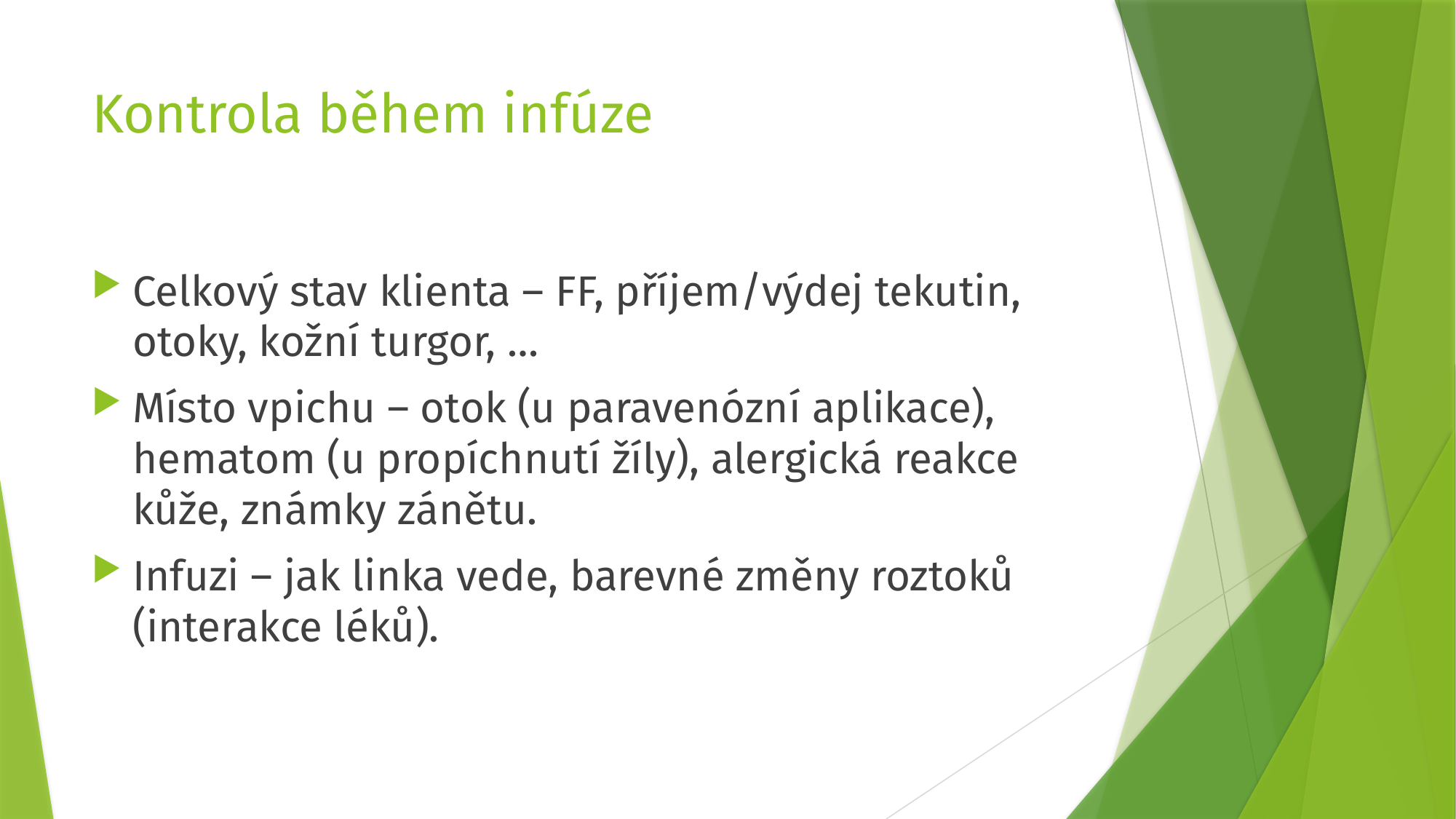

# Kontrola během infúze
Celkový stav klienta – FF, příjem/výdej tekutin, otoky, kožní turgor, …
Místo vpichu – otok (u paravenózní aplikace), hematom (u propíchnutí žíly), alergická reakce kůže, známky zánětu.
Infuzi – jak linka vede, barevné změny roztoků (interakce léků).